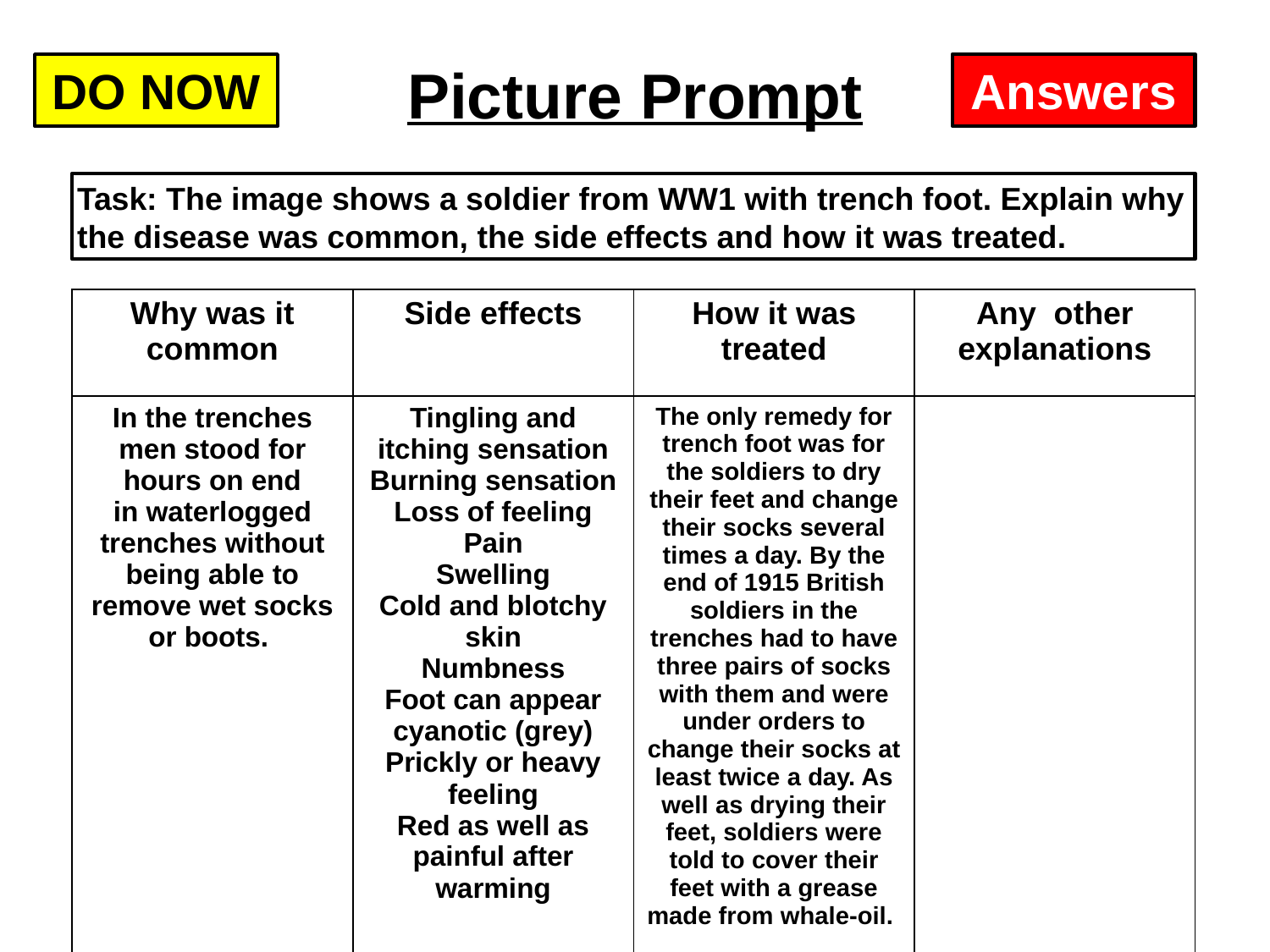

Example
Picture Prompt
Answers
DO NOW
Task: The image shows a soldier from WW1 with trench foot. Explain why the disease was common, the side effects and how it was treated.
| Why was it common | Side effects | How it was treated | Any other explanations |
| --- | --- | --- | --- |
| In the trenches men stood for hours on end in waterlogged trenches without being able to remove wet socks or boots. | Tingling and itching sensation Burning sensation Loss of feeling Pain Swelling Cold and blotchy skin Numbness Foot can appear cyanotic (grey) Prickly or heavy feeling Red as well as painful after warming | The only remedy for trench foot was for the soldiers to dry their feet and change their socks several times a day. By the end of 1915 British soldiers in the trenches had to have three pairs of socks with them and were under orders to change their socks at least twice a day. As well as drying their feet, soldiers were told to cover their feet with a grease made from whale-oil. |  |